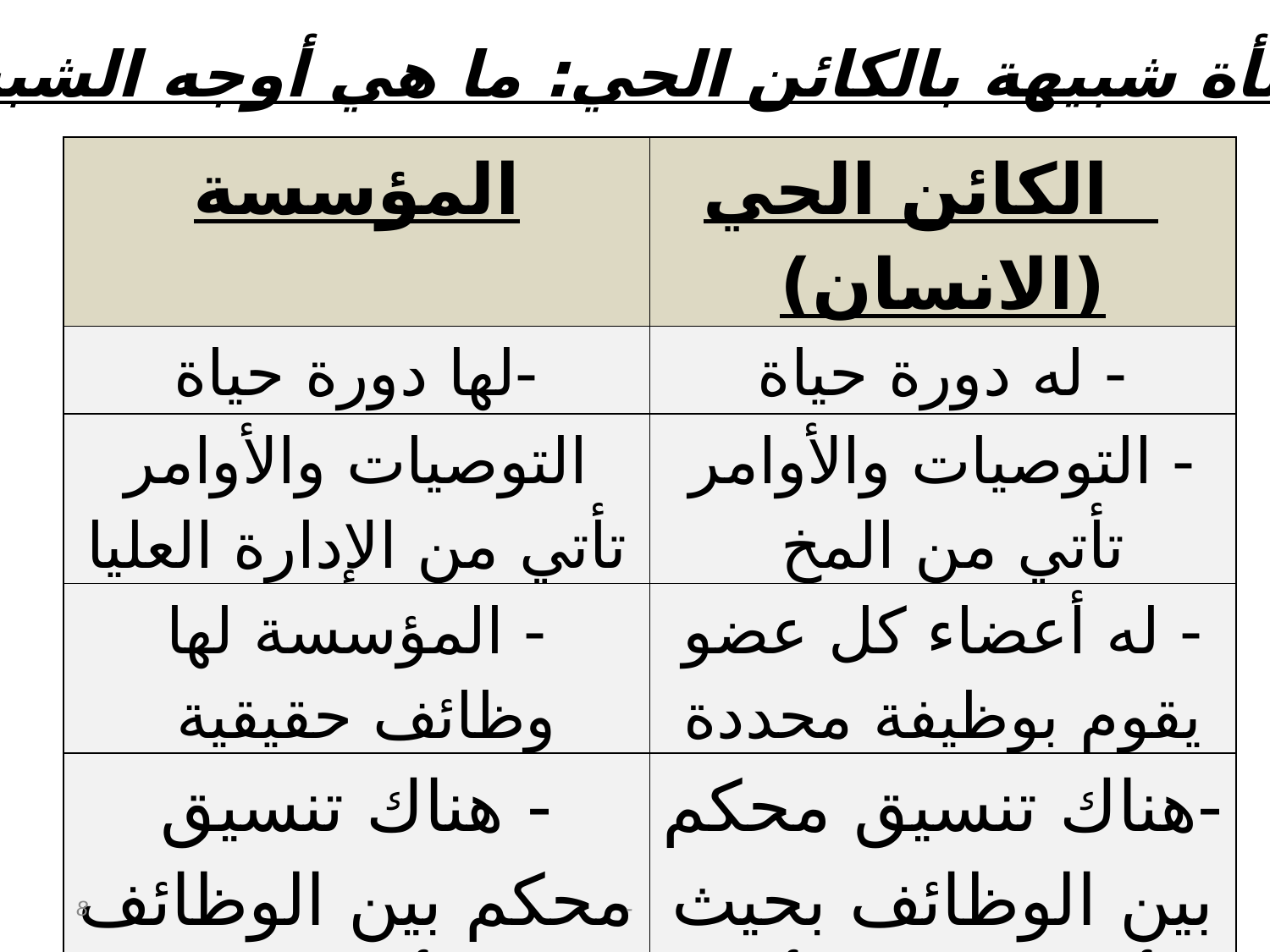

المنشأة شبيهة بالكائن الحي: ما هي أوجه الشبه؟

| المؤسسة | الكائن الحي (الانسان) |
| --- | --- |
| -لها دورة حياة | - له دورة حياة |
| التوصيات والأوامر تأتي من الإدارة العليا | - التوصيات والأوامر تأتي من المخ |
| - المؤسسة لها وظائف حقيقية | - له أعضاء كل عضو يقوم بوظيفة محددة |
| - هناك تنسيق محكم بين الوظائف بحيث أي خلل في أي وظيفة يؤدي إلى خلل في المؤسسة ككل | -هناك تنسيق محكم بين الوظائف بحيث أي خلل في أي وظيفة يؤدي إلى خلل في الجسم ككل |
8
-